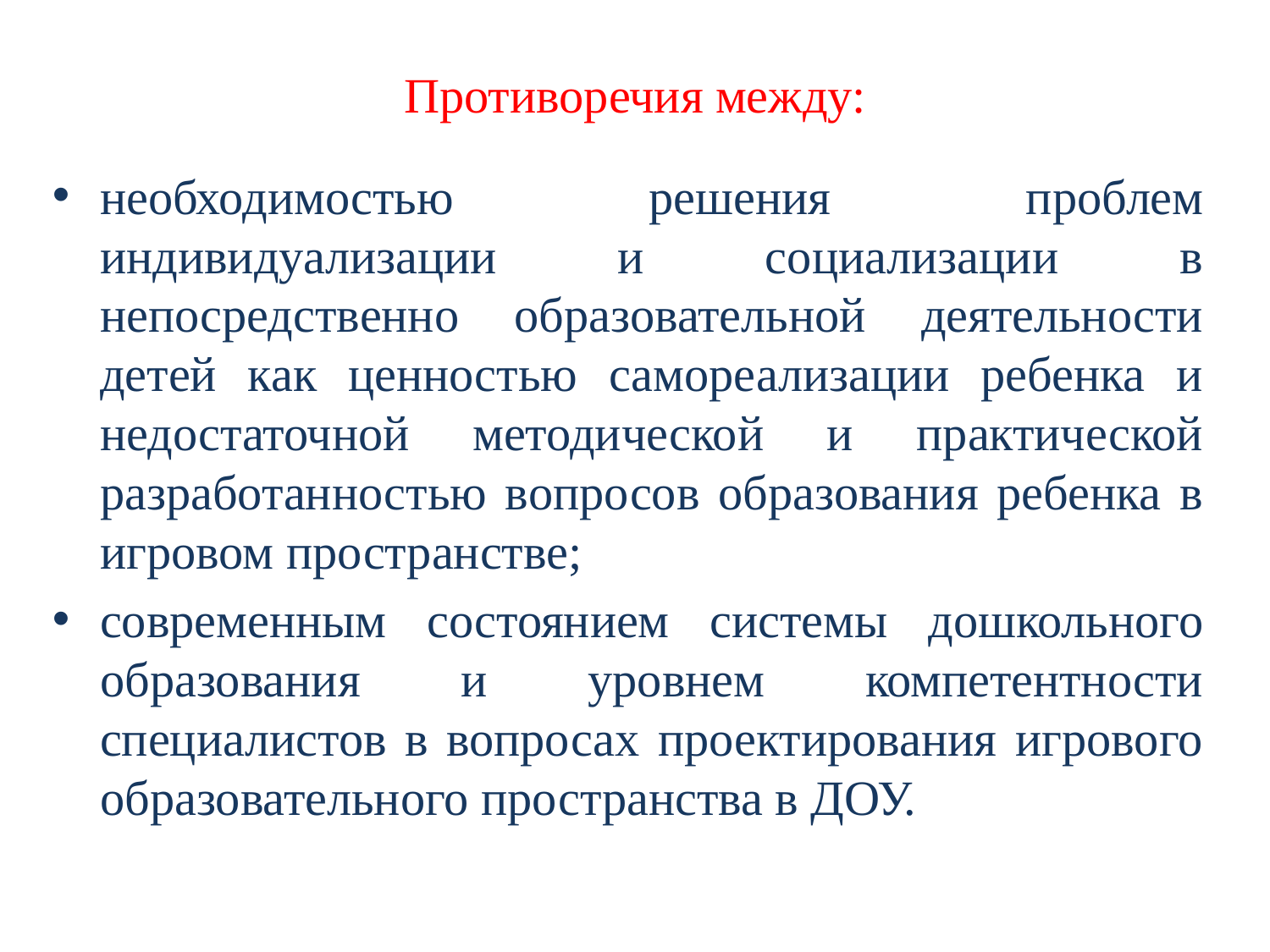

# Противоречия между:
необходимостью решения проблем индивидуализации и социализации в непосредственно образовательной деятельности детей как ценностью самореализации ребенка и недостаточной методической и практической разработанностью вопросов образования ребенка в игровом пространстве;
современным состоянием системы дошкольного образования и уровнем компетентности специалистов в вопросах проектирования игрового образовательного пространства в ДОУ.